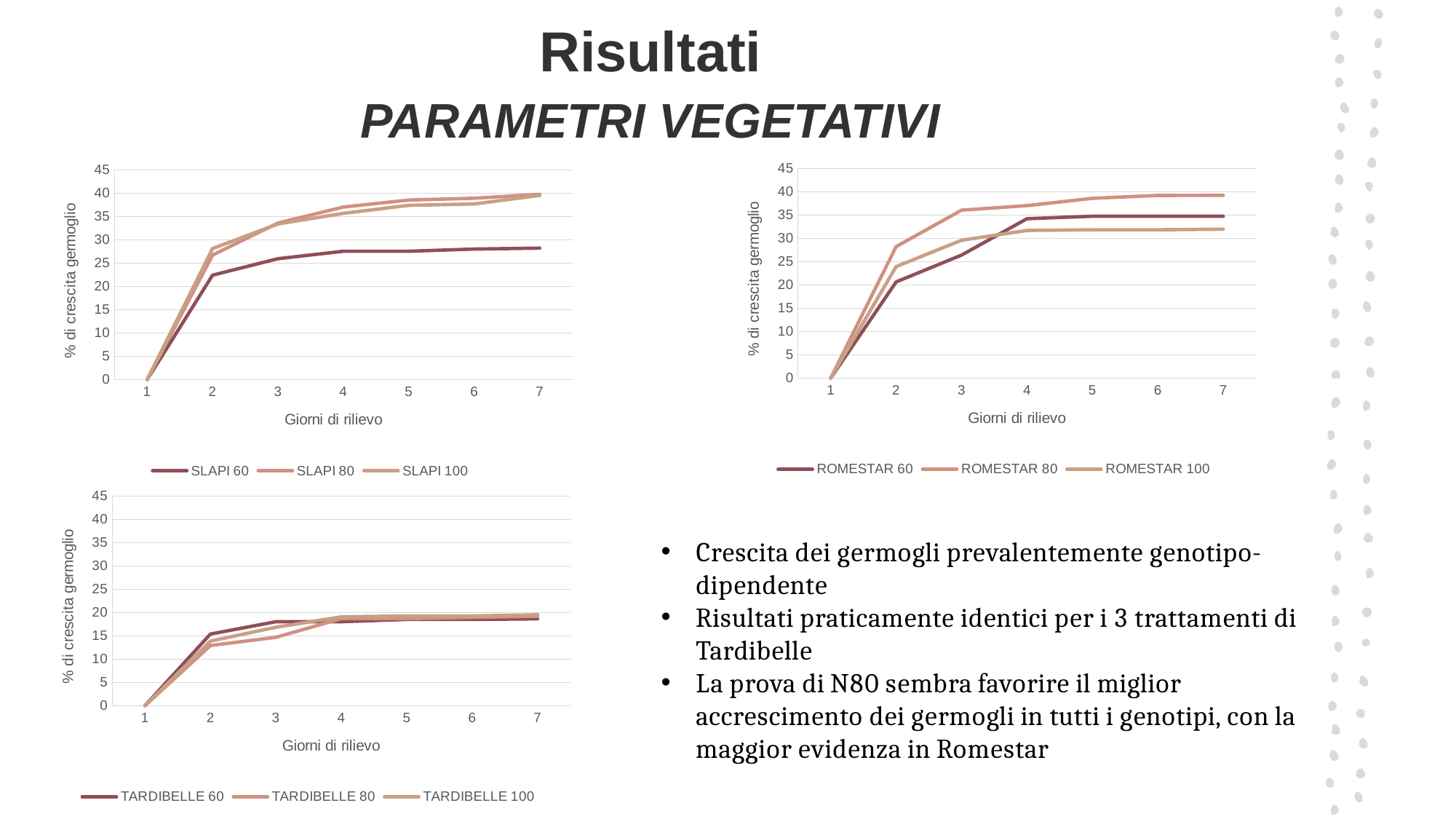

Risultati
PARAMETRI VEGETATIVI

### Chart

| Category | ROMESTAR | ROMESTAR | ROMESTAR |
|---|---|---|---|

### Chart

| Category | SLAPI | SLAPI | SLAPI |
|---|---|---|---|

### Chart

| Category | TARDIBELLE | TARDIBELLE | TARDIBELLE |
|---|---|---|---|
Crescita dei germogli prevalentemente genotipo-dipendente
Risultati praticamente identici per i 3 trattamenti di Tardibelle
La prova di N80 sembra favorire il miglior accrescimento dei germogli in tutti i genotipi, con la maggior evidenza in Romestar